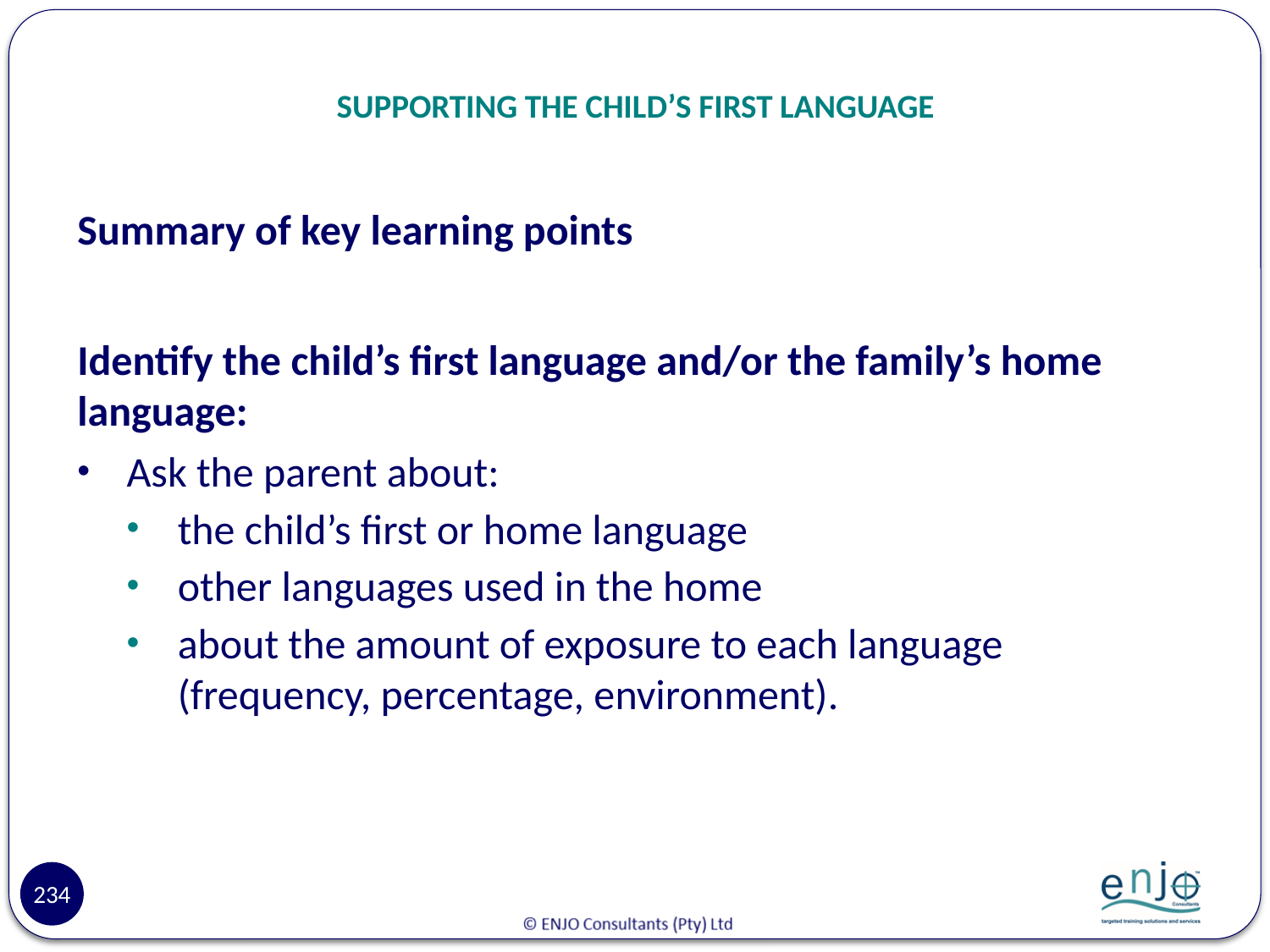

# SUPPORTING THE CHILD’S FIRST LANGUAGE
Summary of key learning points

Identify the child’s first language and/or the family’s home language:
Ask the parent about:
the child’s first or home language
other languages used in the home
about the amount of exposure to each language (frequency, percentage, environment).

234